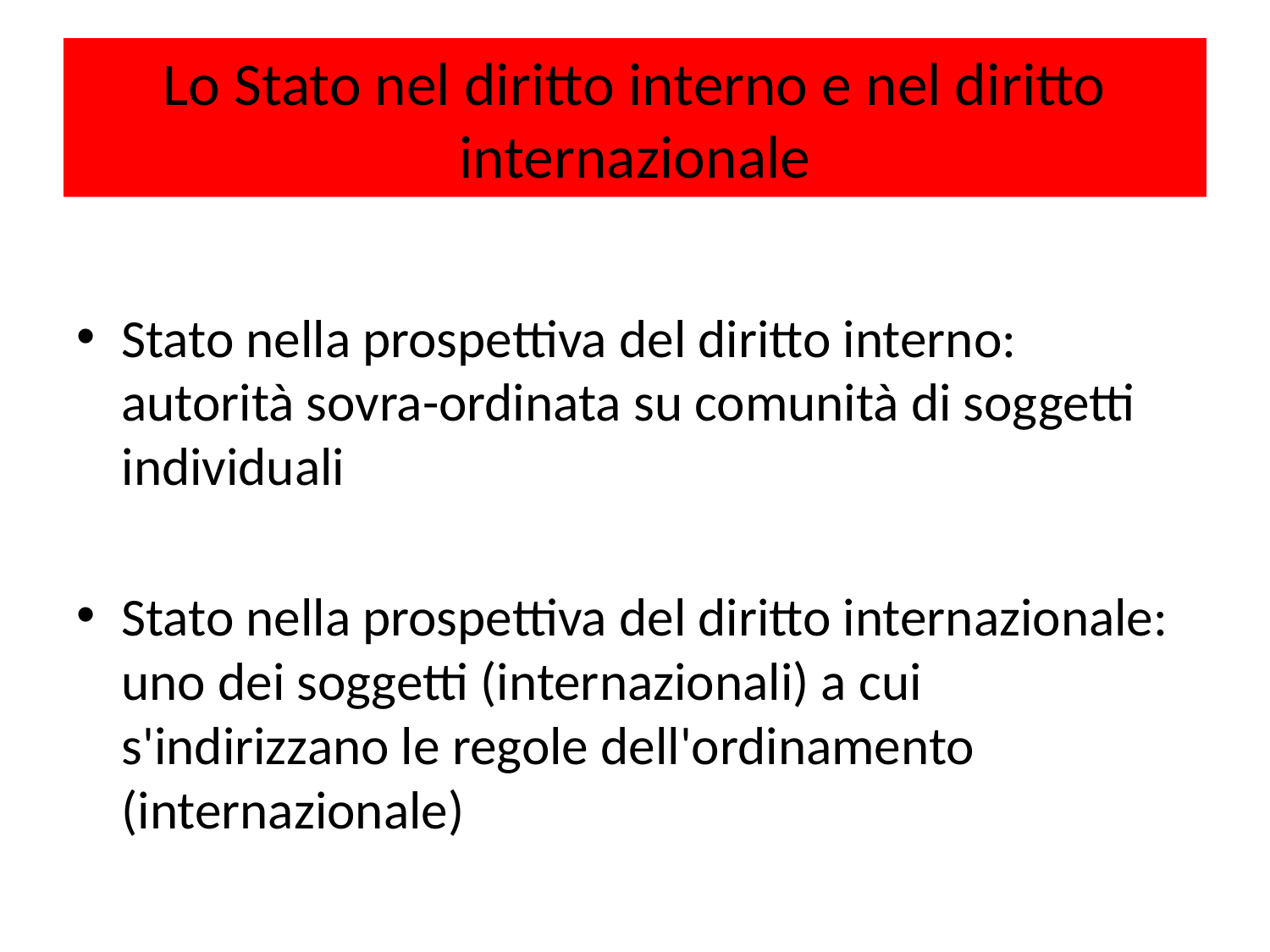

# Lo Stato nel diritto interno e nel diritto internazionale

Stato nella prospettiva del diritto interno: autorità sovra-ordinata su comunità di soggetti individuali

Stato nella prospettiva del diritto internazionale: uno dei soggetti (internazionali) a cui s'indirizzano le regole dell'ordinamento (internazionale)